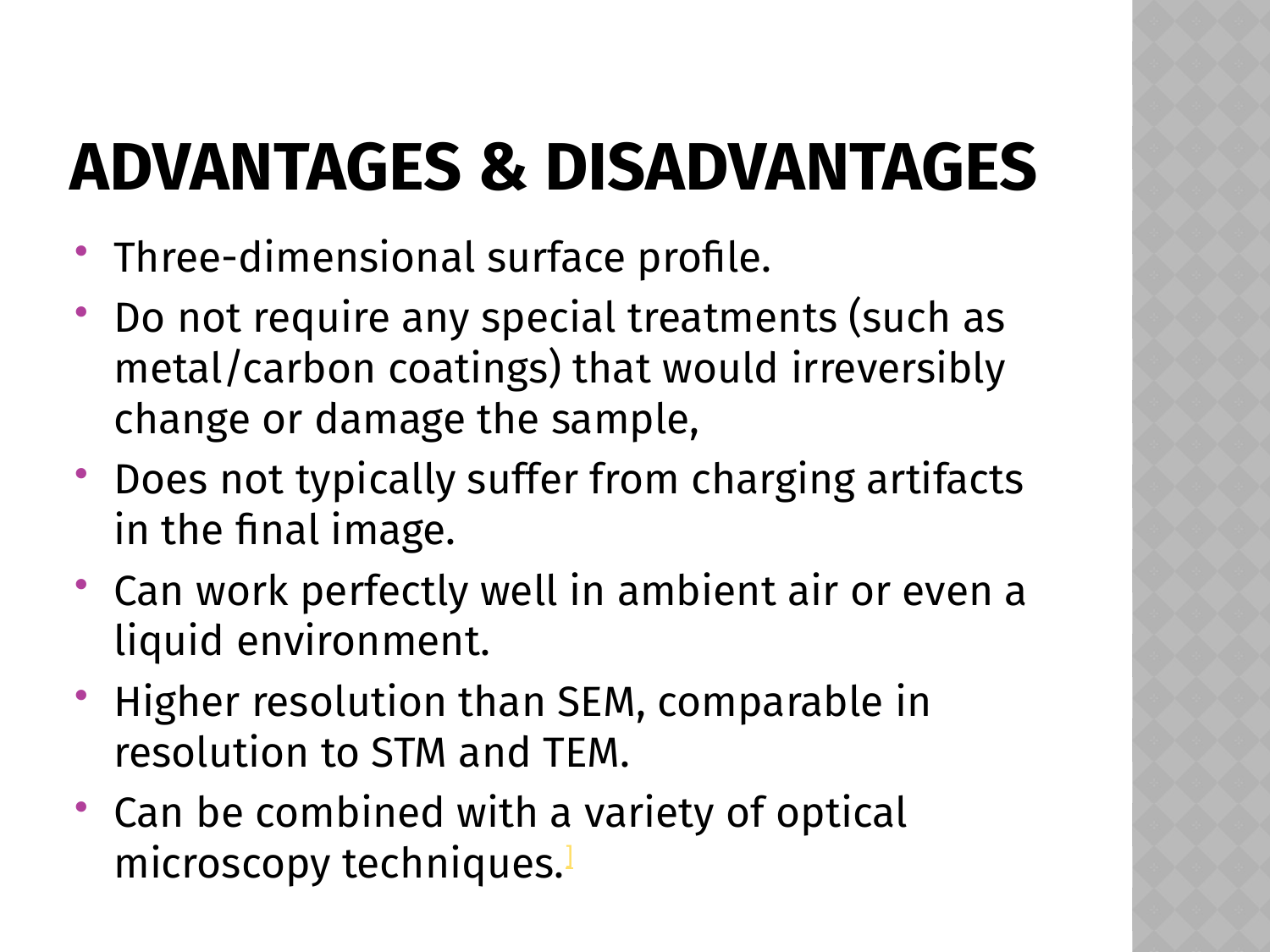

# Advantages & disadvantages
Three-dimensional surface profile.
Do not require any special treatments (such as metal/carbon coatings) that would irreversibly change or damage the sample,
Does not typically suffer from charging artifacts in the final image.
Can work perfectly well in ambient air or even a liquid environment.
Higher resolution than SEM, comparable in resolution to STM and TEM.
Can be combined with a variety of optical microscopy techniques.]